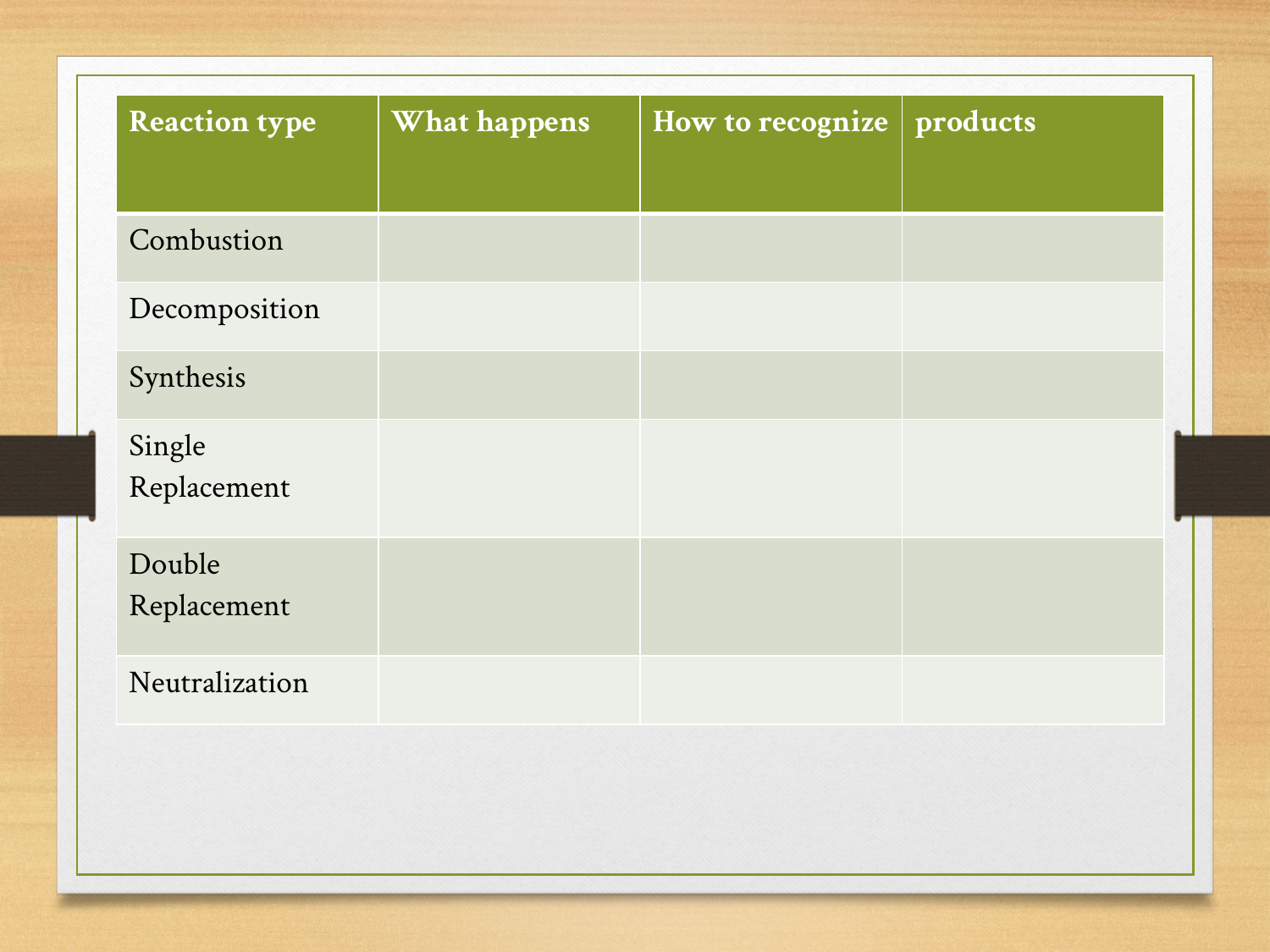

| Reaction type | What happens | How to recognize | products |
| --- | --- | --- | --- |
| Combustion |  |  |  |
| Decomposition |  |  |  |
| Synthesis |  |  |  |
| Single Replacement |  |  |  |
| Double Replacement |  |  |  |
| Neutralization |  |  |  |